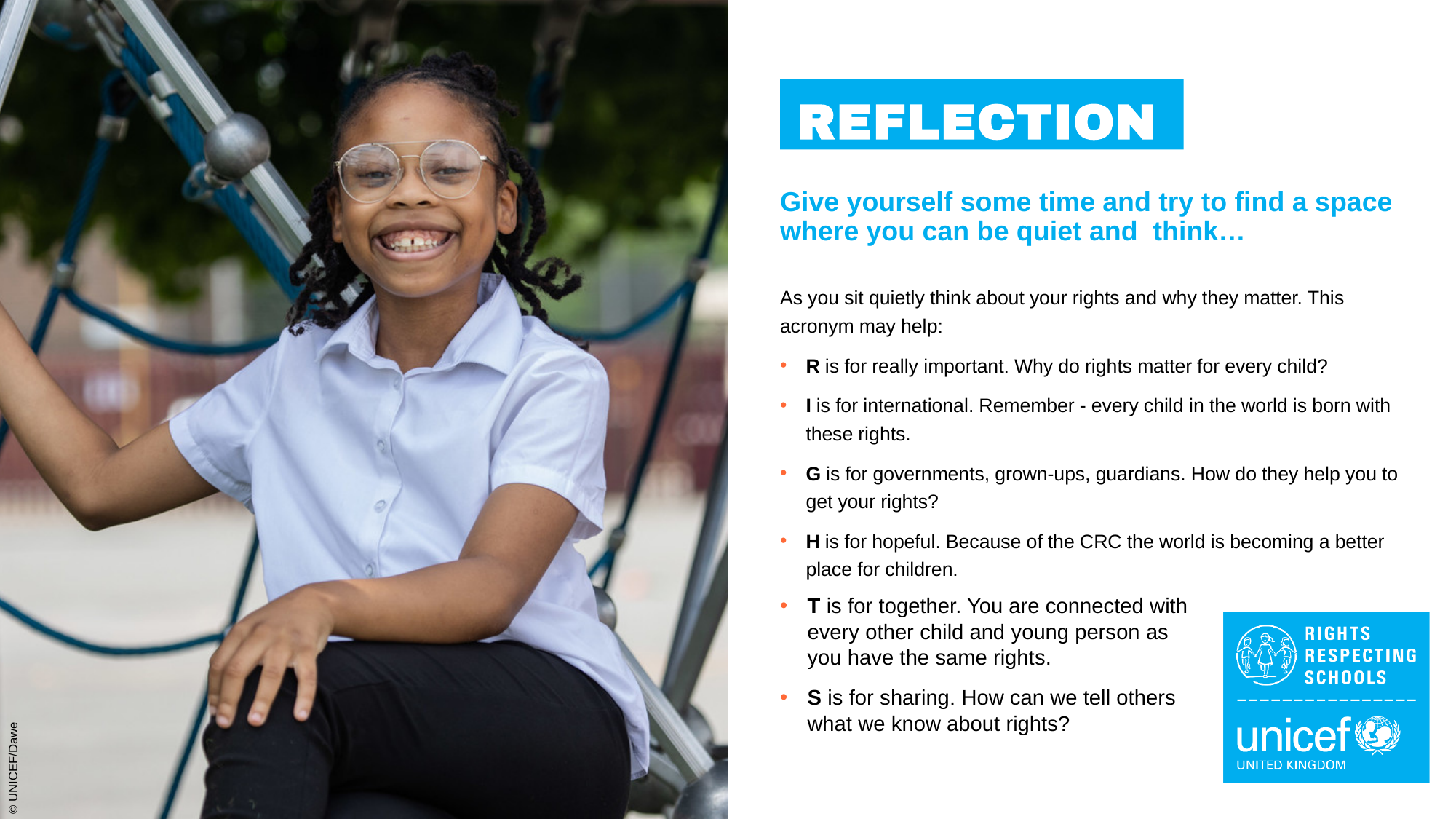

REFLECTION
Give yourself some time and try to find a space where you can be quiet and  think…
As you sit quietly think about your rights and why they matter. This acronym may help:
R is for really important. Why do rights matter for every child?
I is for international. Remember - every child in the world is born with these rights.
G is for governments, grown-ups, guardians. How do they help you to get your rights?
H is for hopeful. Because of the CRC the world is becoming a better place for children.
T is for together. You are connected with every other child and young person as you have the same rights.
S is for sharing. How can we tell others what we know about rights?